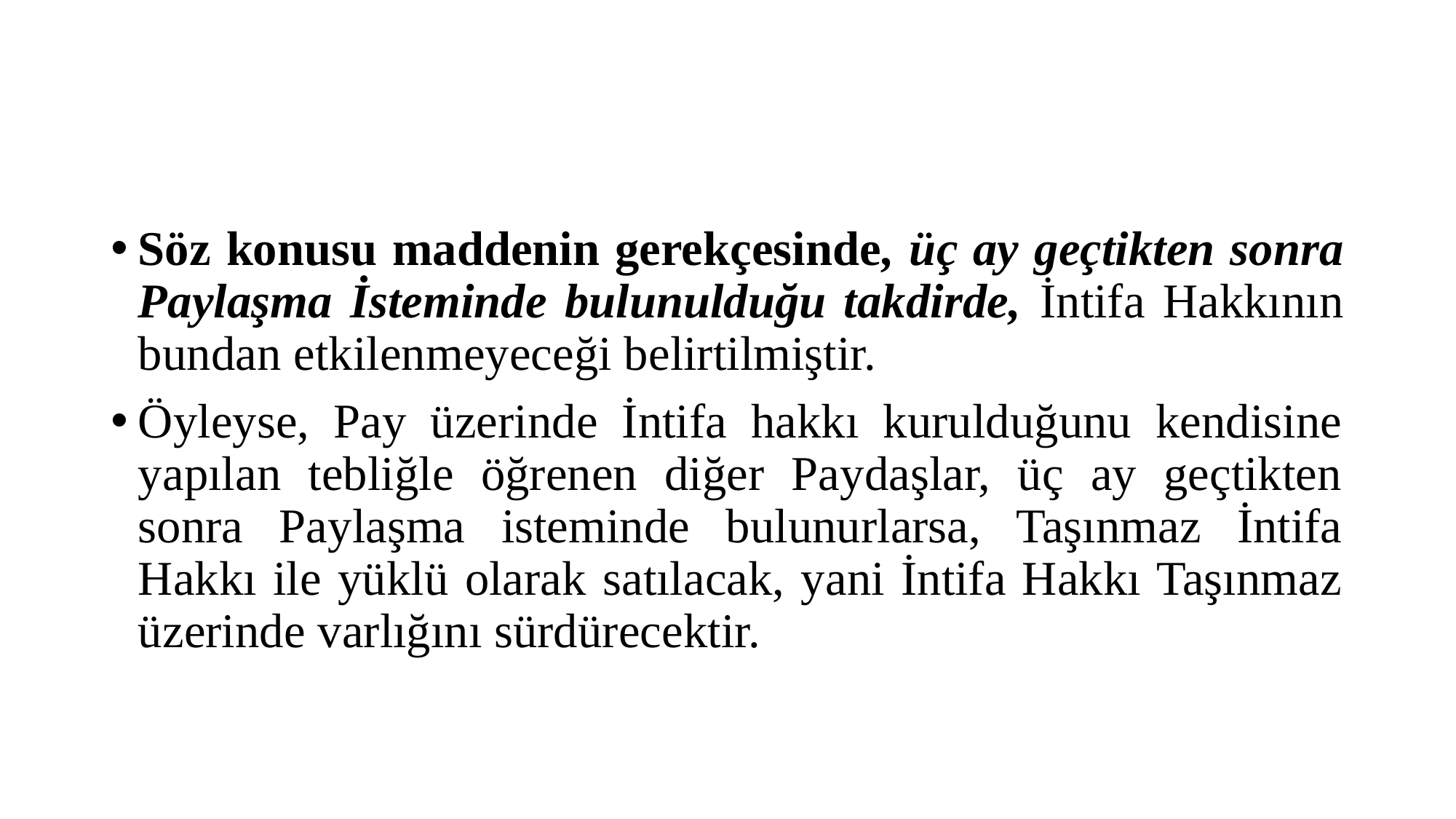

#
Söz konusu maddenin gerekçesinde, üç ay geçtikten sonra Paylaşma İsteminde bulunulduğu takdirde, İntifa Hakkının bundan etkilenmeyeceği belirtilmiştir.
Öyleyse, Pay üzerinde İntifa hakkı kurulduğunu kendisine yapılan tebliğle öğrenen diğer Paydaşlar, üç ay geçtikten sonra Paylaşma isteminde bulunurlarsa, Taşınmaz İntifa Hakkı ile yüklü olarak satılacak, yani İntifa Hakkı Taşınmaz üzerinde varlığını sürdürecektir.